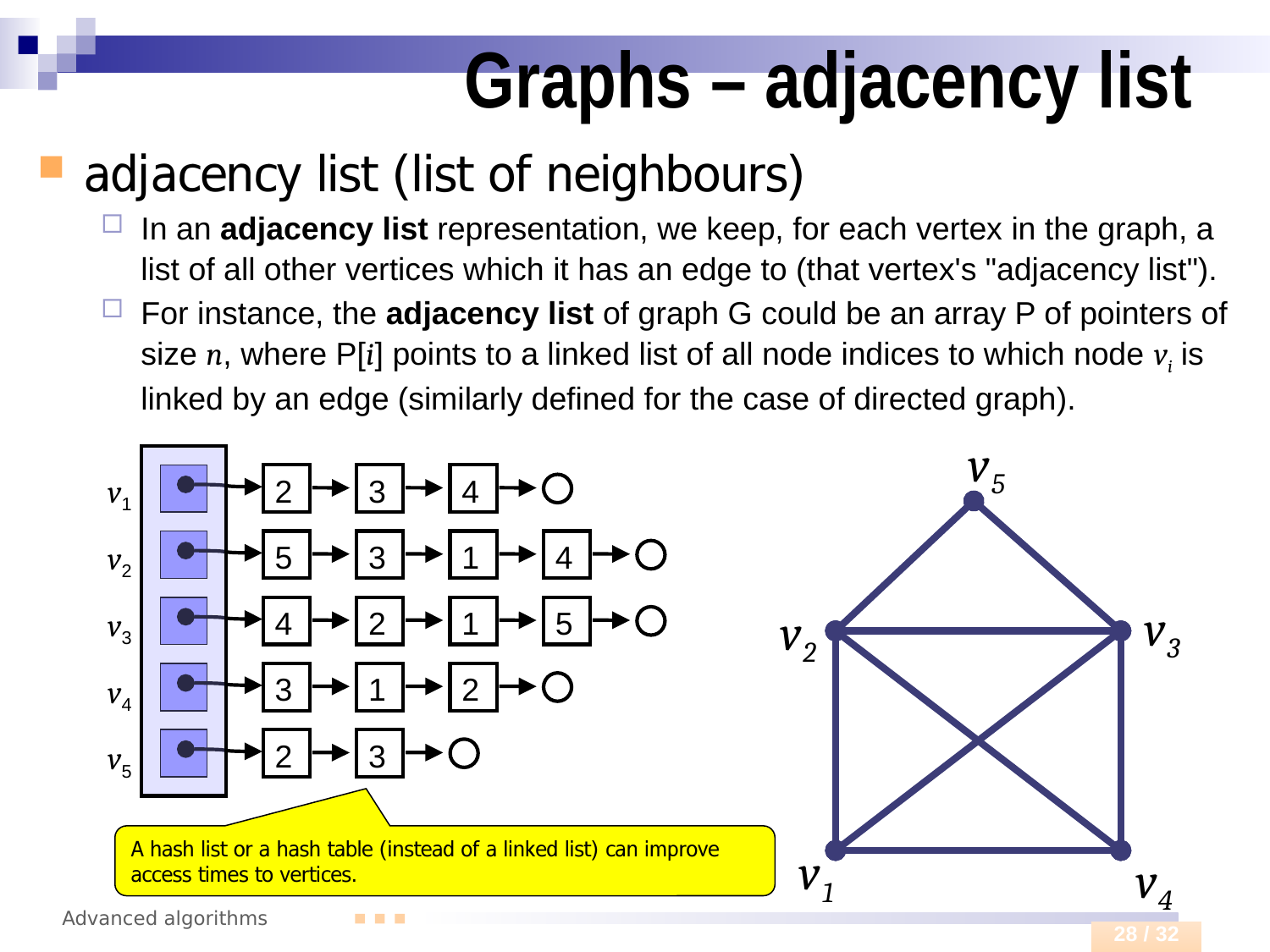

# Graphs – adjacency list
adjacency list (list of neighbours)
In an adjacency list representation, we keep, for each vertex in the graph, a list of all other vertices which it has an edge to (that vertex's "adjacency list").
For instance, the adjacency list of graph G could be an array P of pointers of size n, where P[i] points to a linked list of all node indices to which node vi  is linked by an edge (similarly defined for the case of directed graph).

v5
v3
v2
v1
v4

2

3

4
v1

5

3

1

4
v2

4

2

1

5
v3

3

1

2
v4

2

3
v5

A hash list or a hash table (instead of a linked list) can improve access times to vertices.